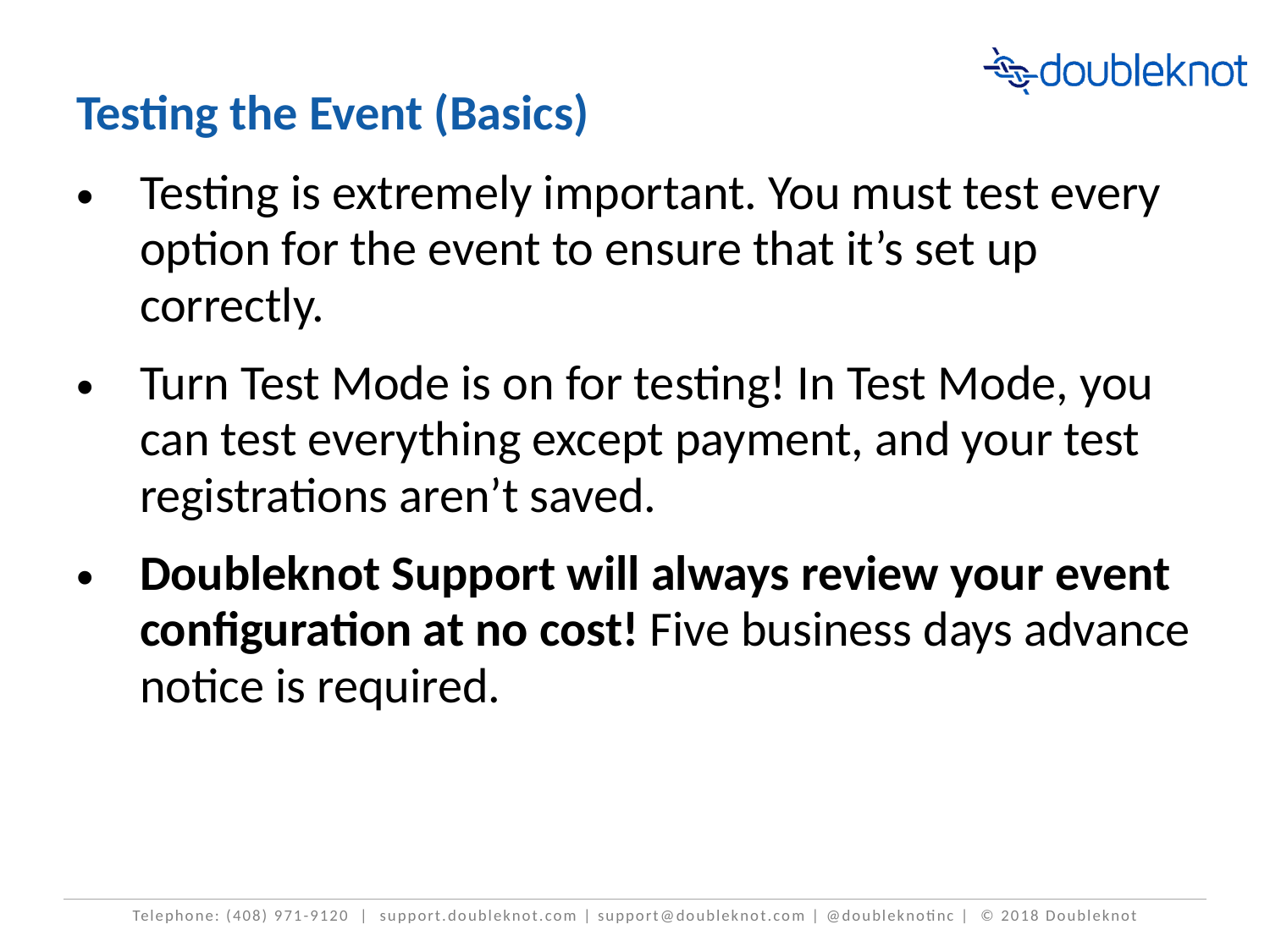

# Testing the Event (Basics)
Testing is extremely important. You must test every option for the event to ensure that it’s set up correctly.
Turn Test Mode is on for testing! In Test Mode, you can test everything except payment, and your test registrations aren’t saved.
Doubleknot Support will always review your event configuration at no cost! Five business days advance notice is required.